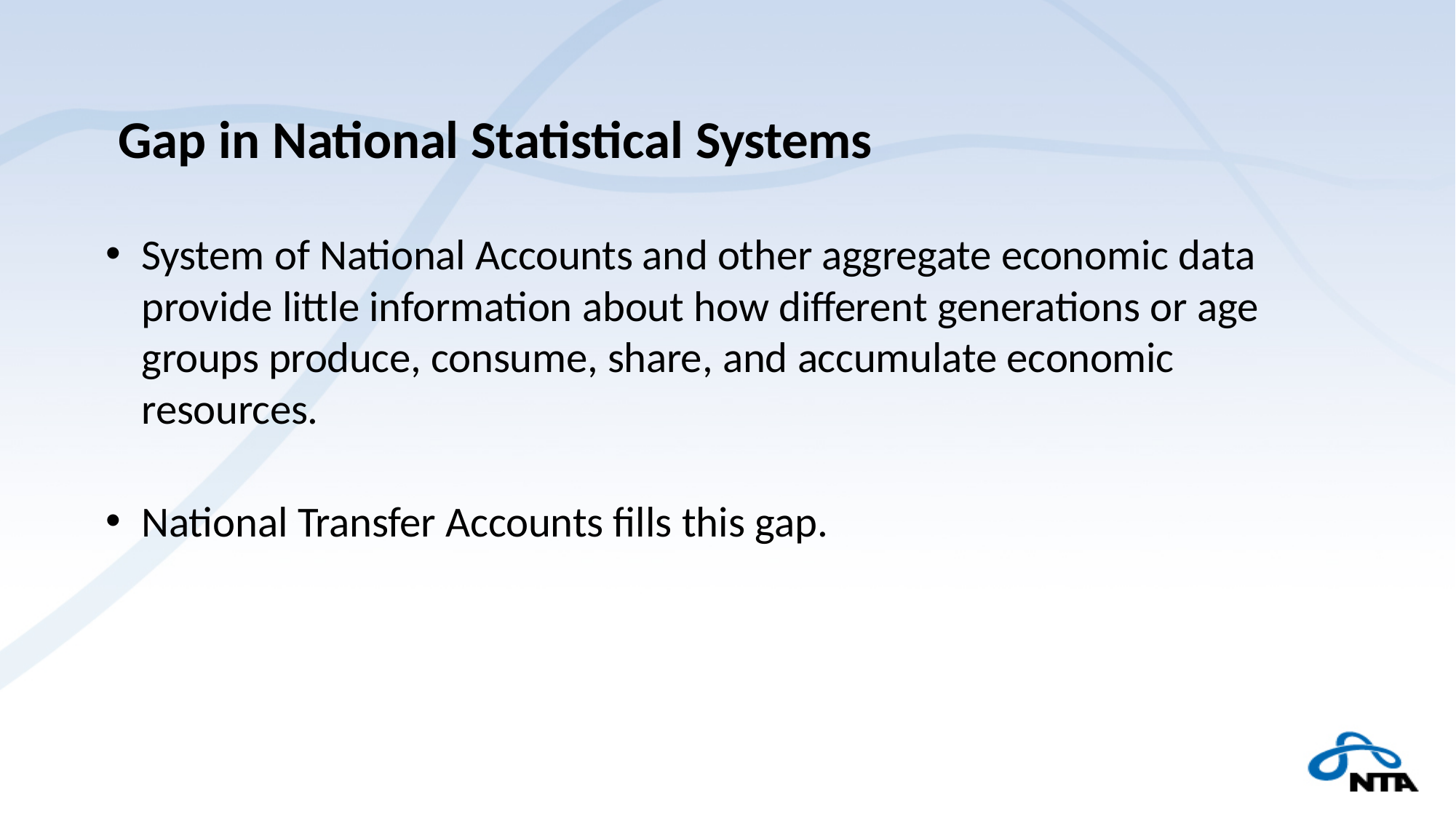

Gap in National Statistical Systems
System of National Accounts and other aggregate economic data provide little information about how different generations or age groups produce, consume, share, and accumulate economic resources.

National Transfer Accounts fills this gap.